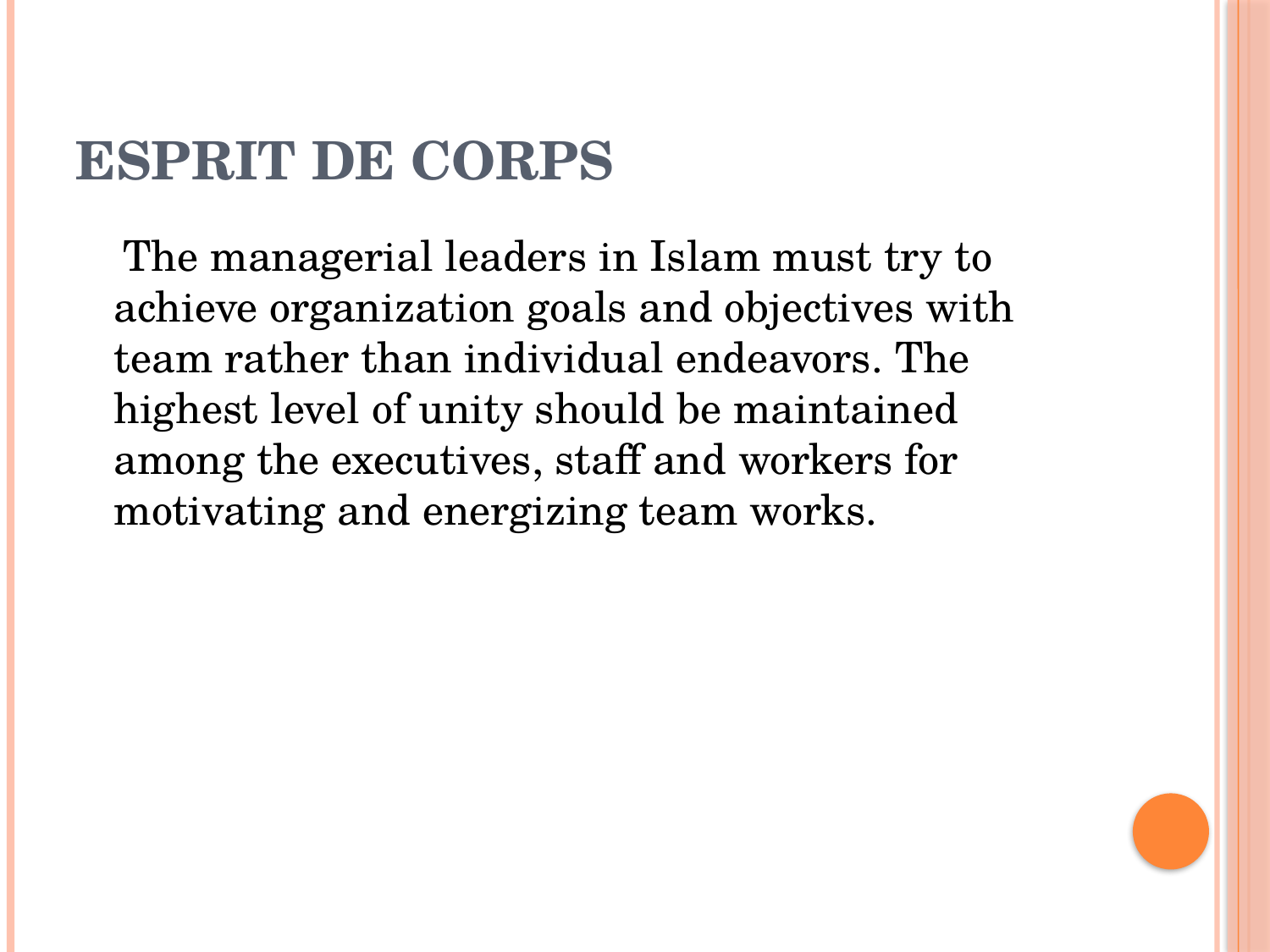

# Esprit de corps
    The managerial leaders in Islam must try to achieve organization goals and objectives with team rather than individual endeavors. The highest level of unity should be maintained among the executives, staff and workers for motivating and energizing team works.